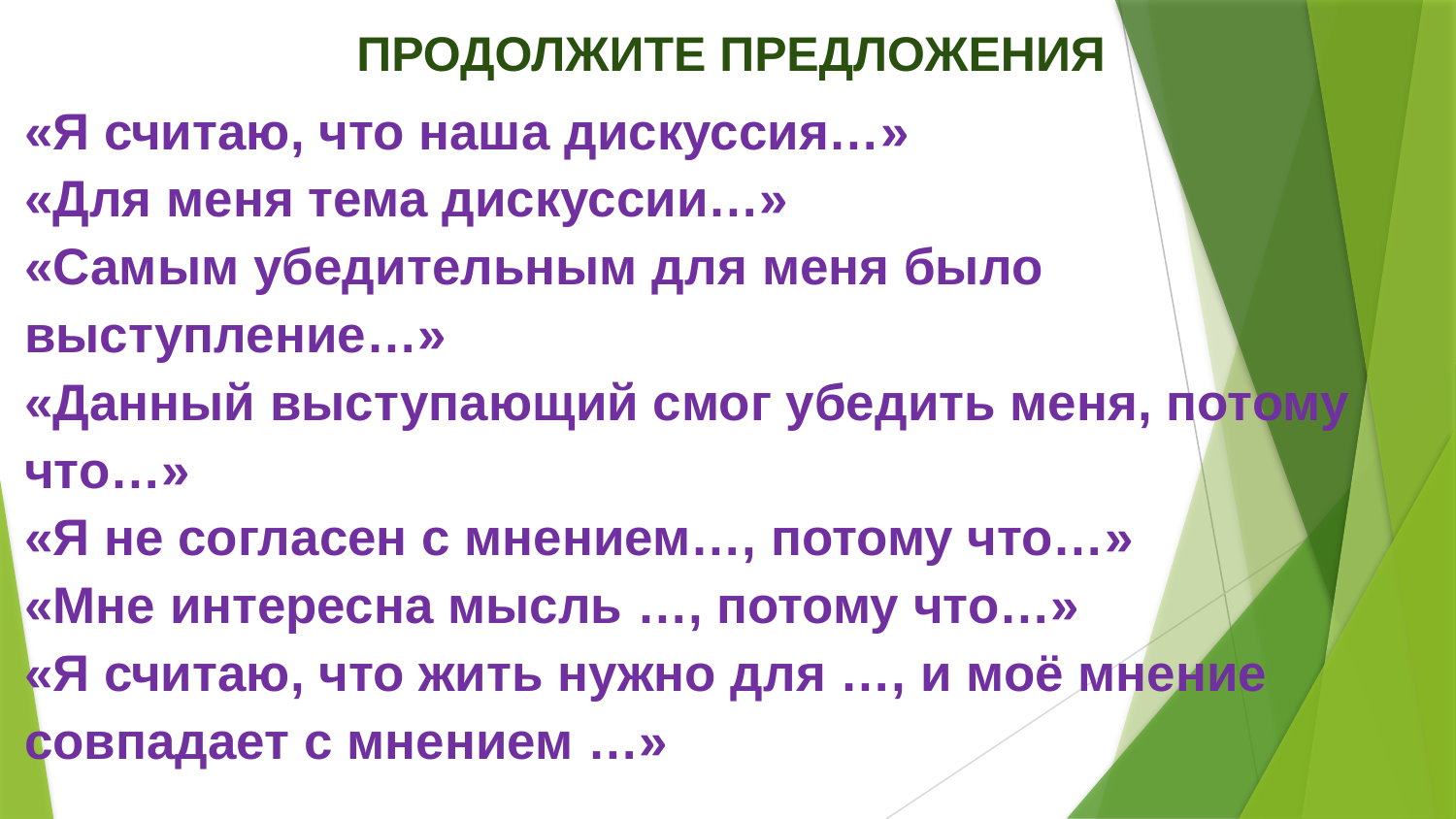

# ПРОДОЛЖИТЕ ПРЕДЛОЖЕНИЯ
«Я считаю, что наша дискуссия…»
«Для меня тема дискуссии…»
«Самым убедительным для меня было выступление…»
«Данный выступающий смог убедить меня, потому что…»
«Я не согласен с мнением…, потому что…»
«Мне интересна мысль …, потому что…»
«Я считаю, что жить нужно для …, и моё мнение совпадает с мнением …»